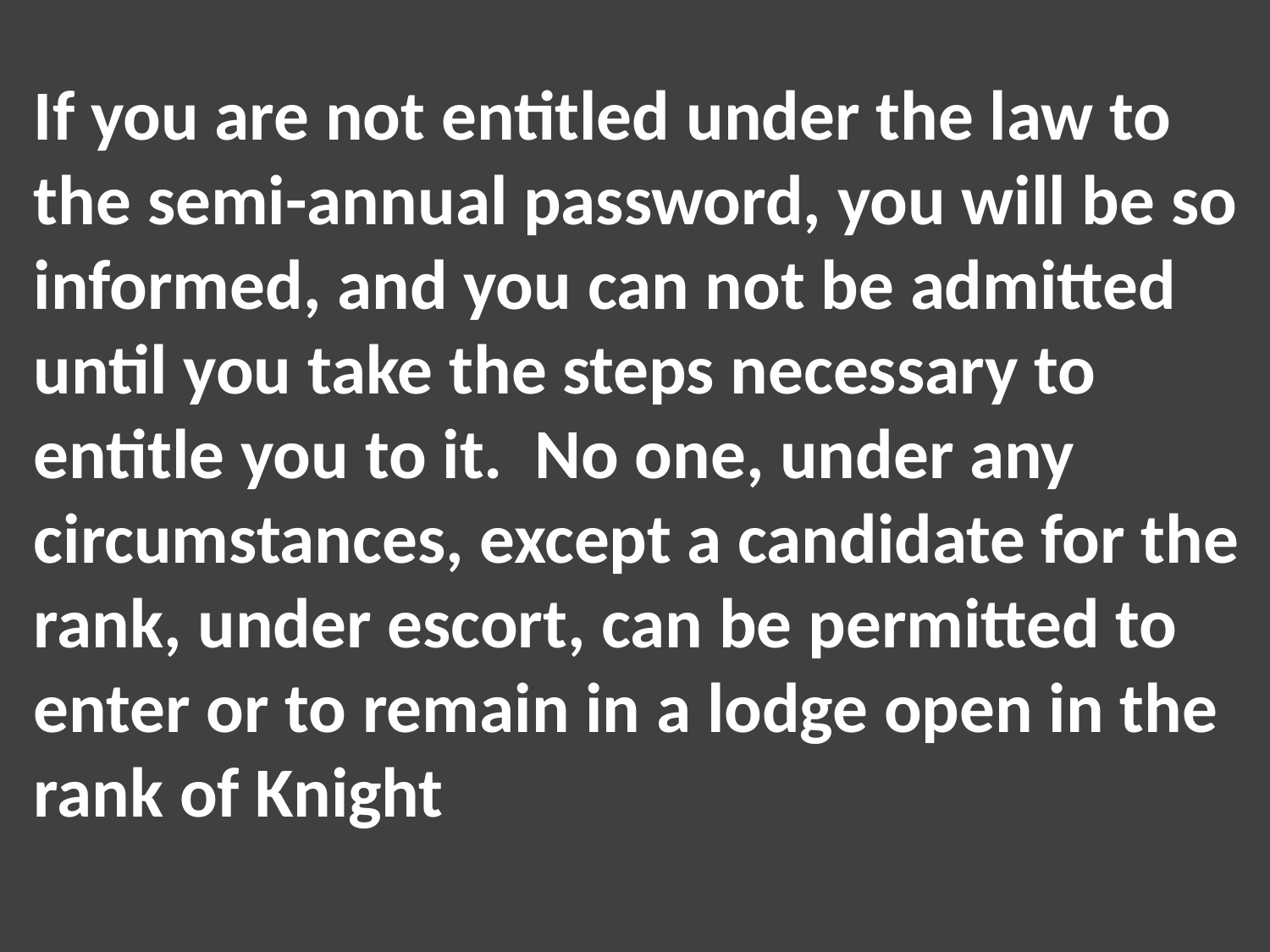

If you are not entitled under the law to the semi-annual password, you will be so informed, and you can not be admitted until you take the steps necessary to entitle you to it.  No one, under any circumstances, except a candidate for the rank, under escort, can be permitted to enter or to remain in a lodge open in the rank of Knight